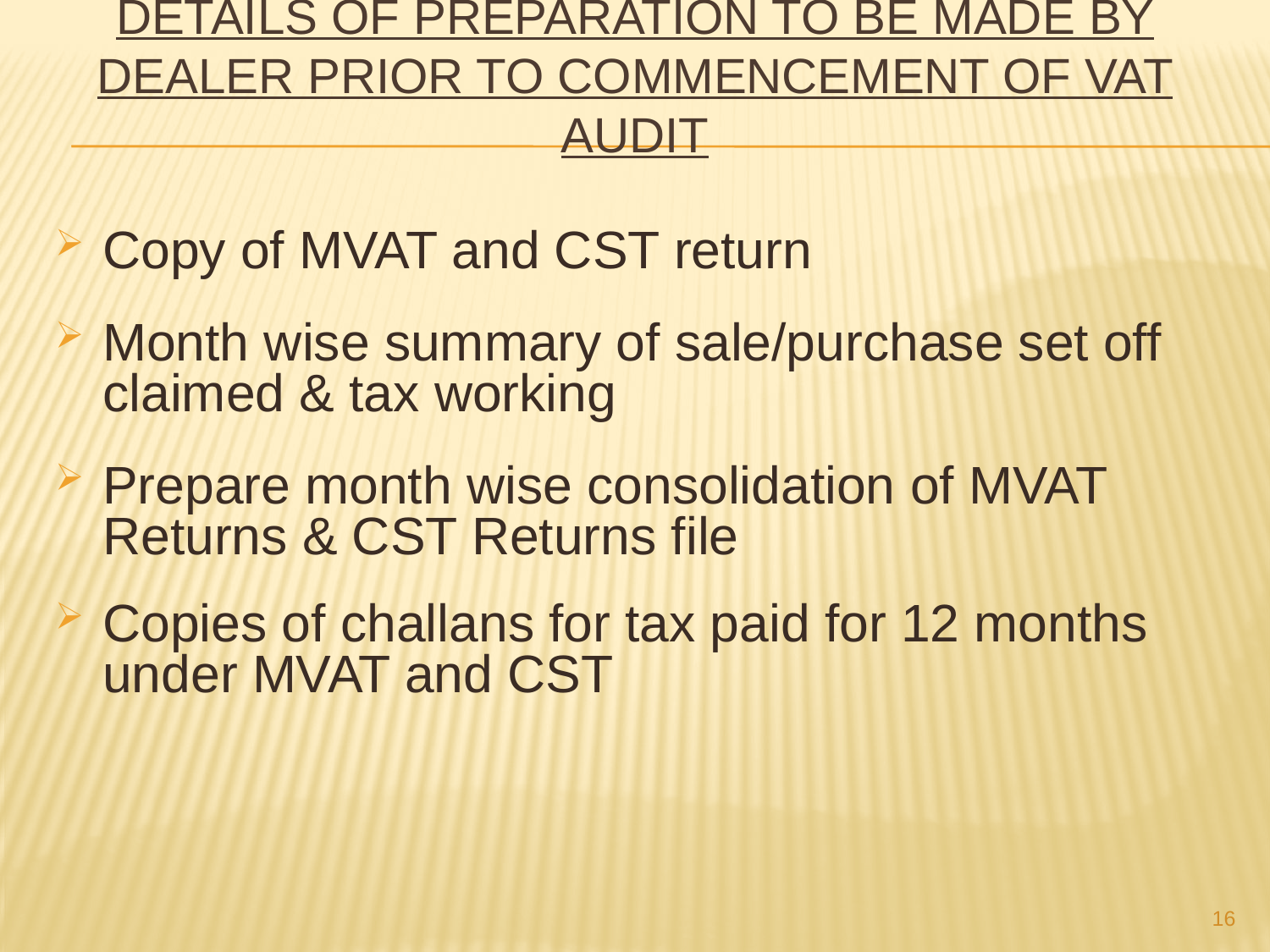

# Details of preparation to be made by dealer prior to commencement of VAT audit
Copy of MVAT and CST return

Month wise summary of sale/purchase set off claimed & tax working

Prepare month wise consolidation of MVAT Returns & CST Returns file

Copies of challans for tax paid for 12 months under MVAT and CST

16